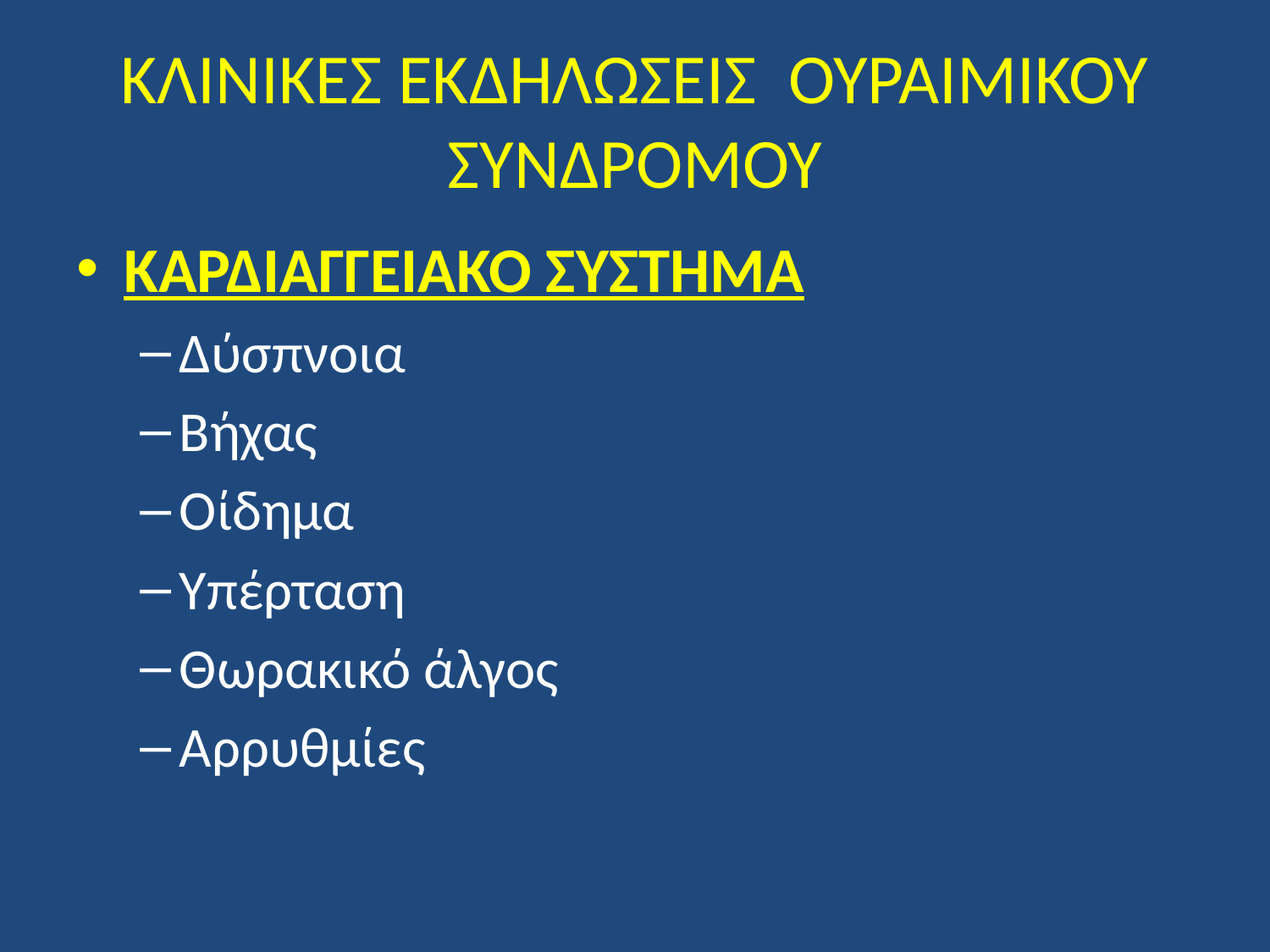

# ΚΛΙΝΙΚΕΣ ΕΚΔΗΛΩΣΕΙΣ  ΟΥΡΑΙΜΙΚΟΥ ΣΥΝΔΡΟΜΟΥ
ΚΑΡΔΙΑΓΓΕΙΑΚΟ ΣΥΣΤΗΜΑ
Δύσπνοια
Βήχας
Οίδημα
Υπέρταση
Θωρακικό άλγος
Αρρυθμίες